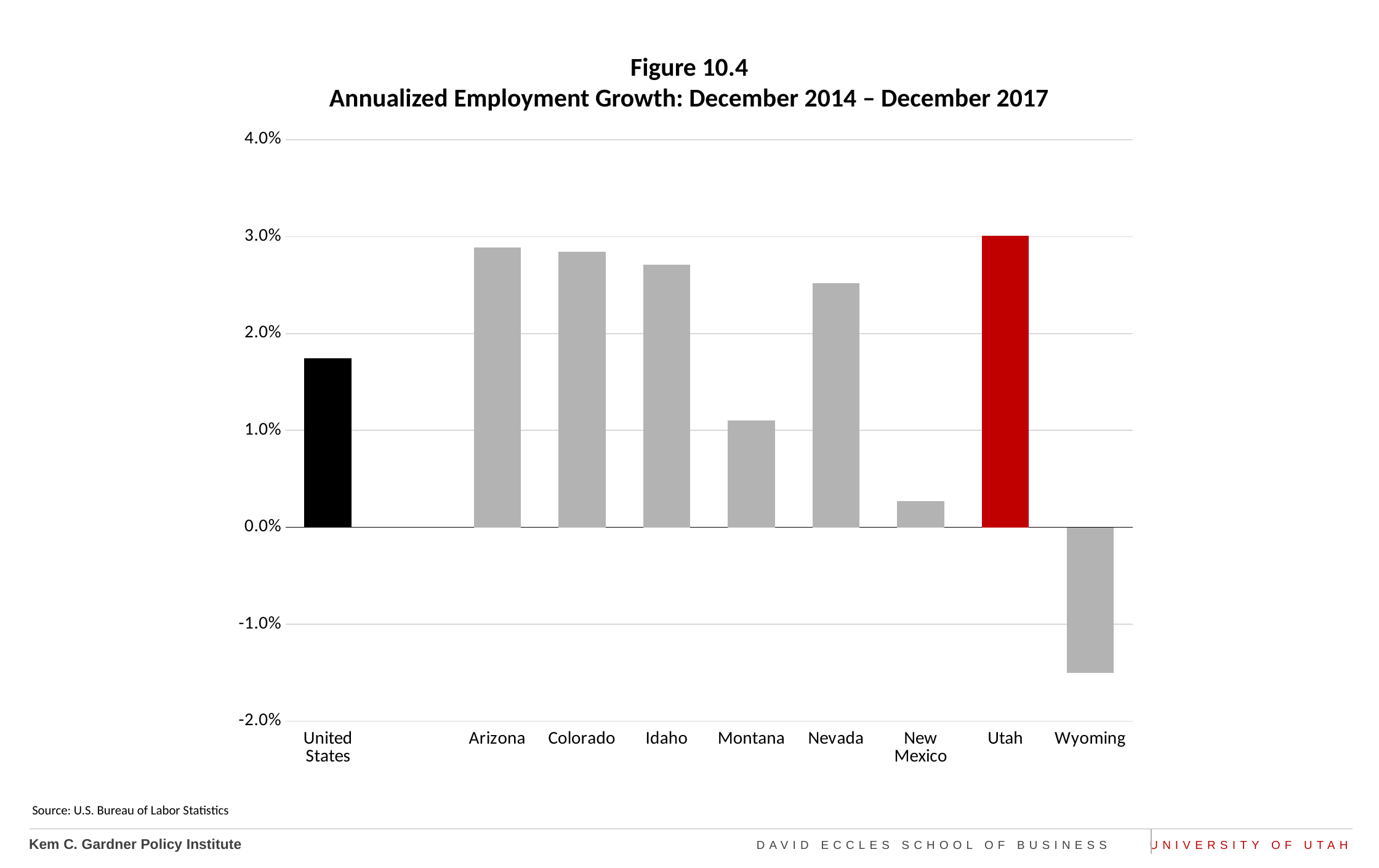

Figure 10.4
Annualized Employment Growth: December 2014 – December 2017

### Chart

| Category |  |
|---|---|
| United States | 0.017476645234331973 |
|  | None |
| Arizona | 0.028854220048941132 |
| Colorado | 0.028431840579730083 |
| Idaho | 0.027106462180914306 |
| Montana | 0.01100581225869013 |
| Nevada | 0.025210430803749222 |
| New Mexico | 0.002733129905630026 |
| Utah | 0.03010777323388566 |
| Wyoming | -0.014993161742290798 |
Source: U.S. Bureau of Labor Statistics